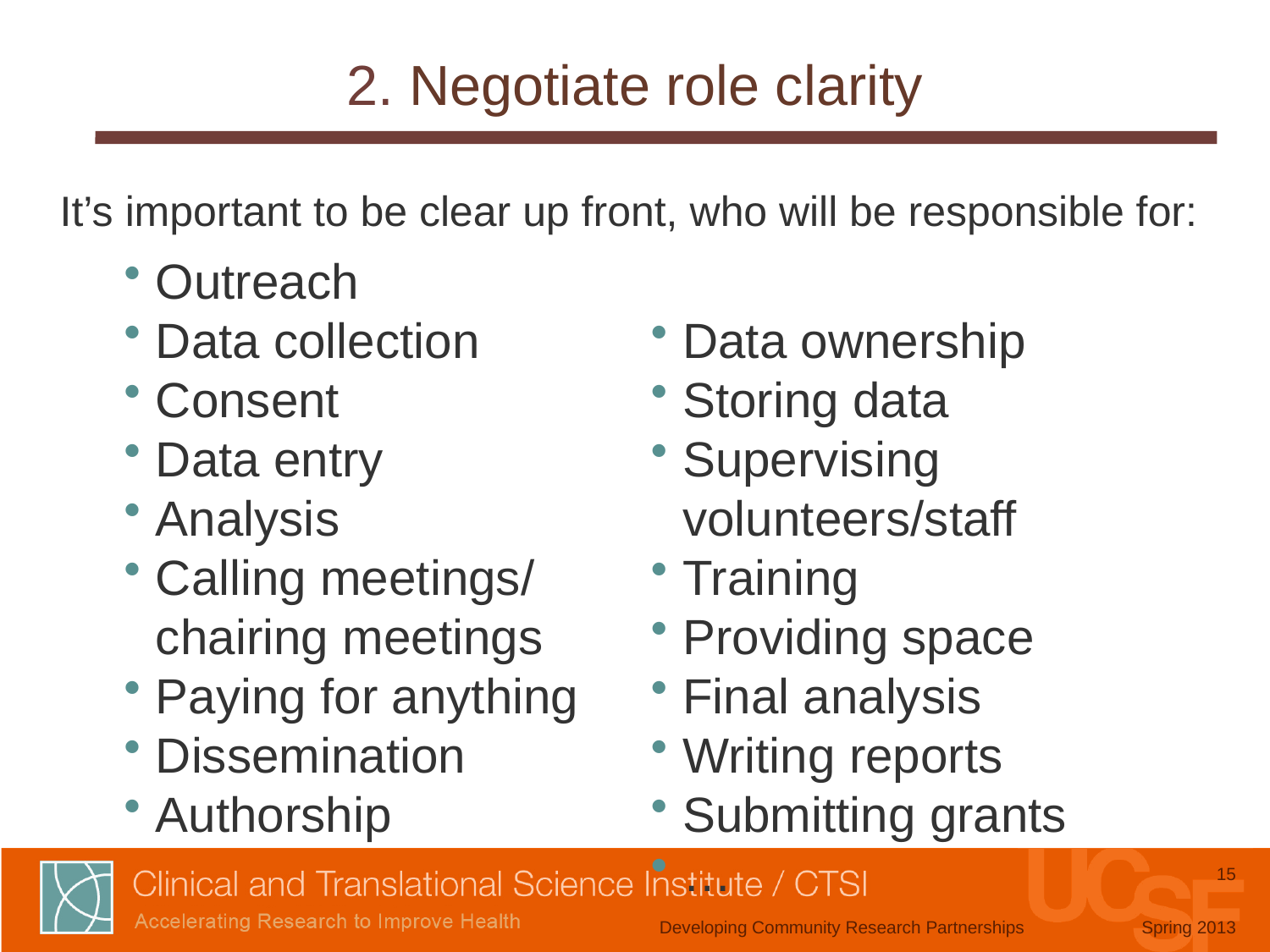

# 2. Negotiate role clarity It’s important to be clear up front, who will be responsible for:

Outreach
Data collection
Consent
Data entry
Analysis
Calling meetings/ chairing meetings
Paying for anything
Dissemination
Authorship

Data ownership
Storing data
Supervising volunteers/staff
Training
Providing space
Final analysis
Writing reports
Submitting grants
…

15
Developing Community Research Partnerships
Spring 2013